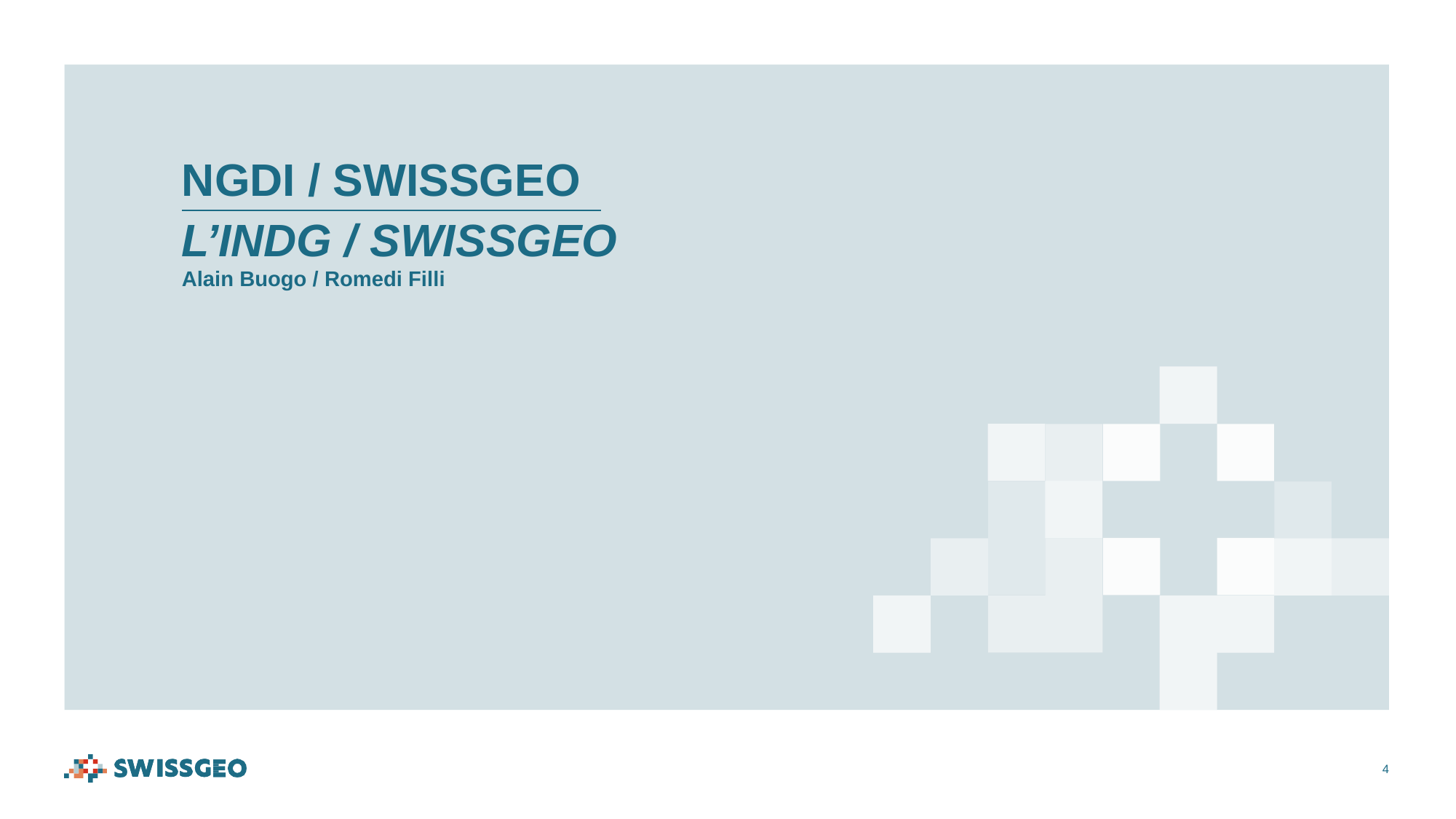

# NGDI / SWISSGEO
L’INDG / SWISSGEO
Alain Buogo / Romedi Filli

4